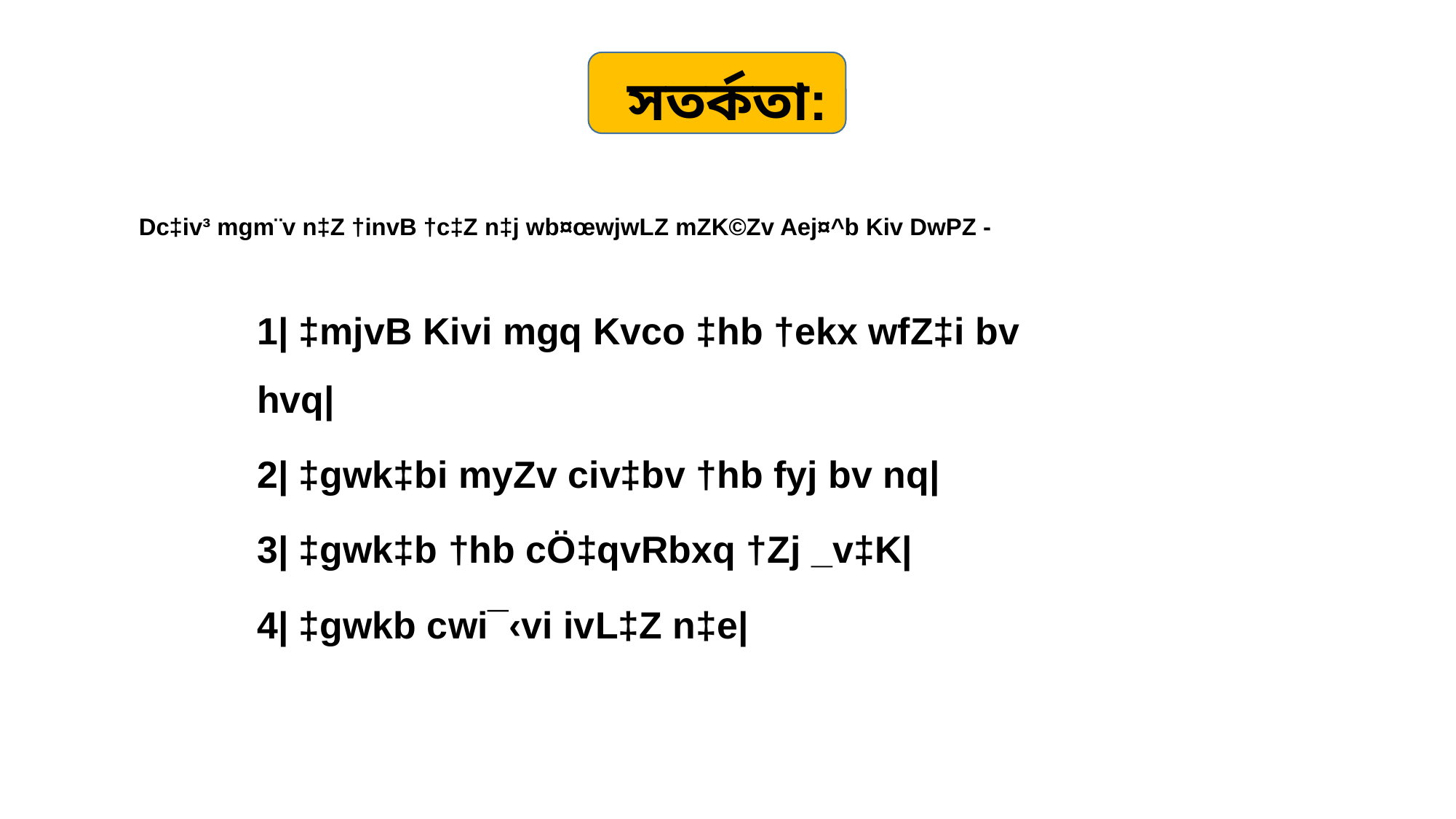

সতর্কতা:
# Dc‡iv³ mgm¨v n‡Z †invB †c‡Z n‡j wb¤œwjwLZ mZK©Zv Aej¤^b Kiv DwPZ -
1| ‡mjvB Kivi mgq Kvco ‡hb †ekx wfZ‡i bv hvq|
2| ‡gwk‡bi myZv civ‡bv †hb fyj bv nq|
3| ‡gwk‡b †hb cÖ‡qvRbxq †Zj _v‡K|
4| ‡gwkb cwi¯‹vi ivL‡Z n‡e|